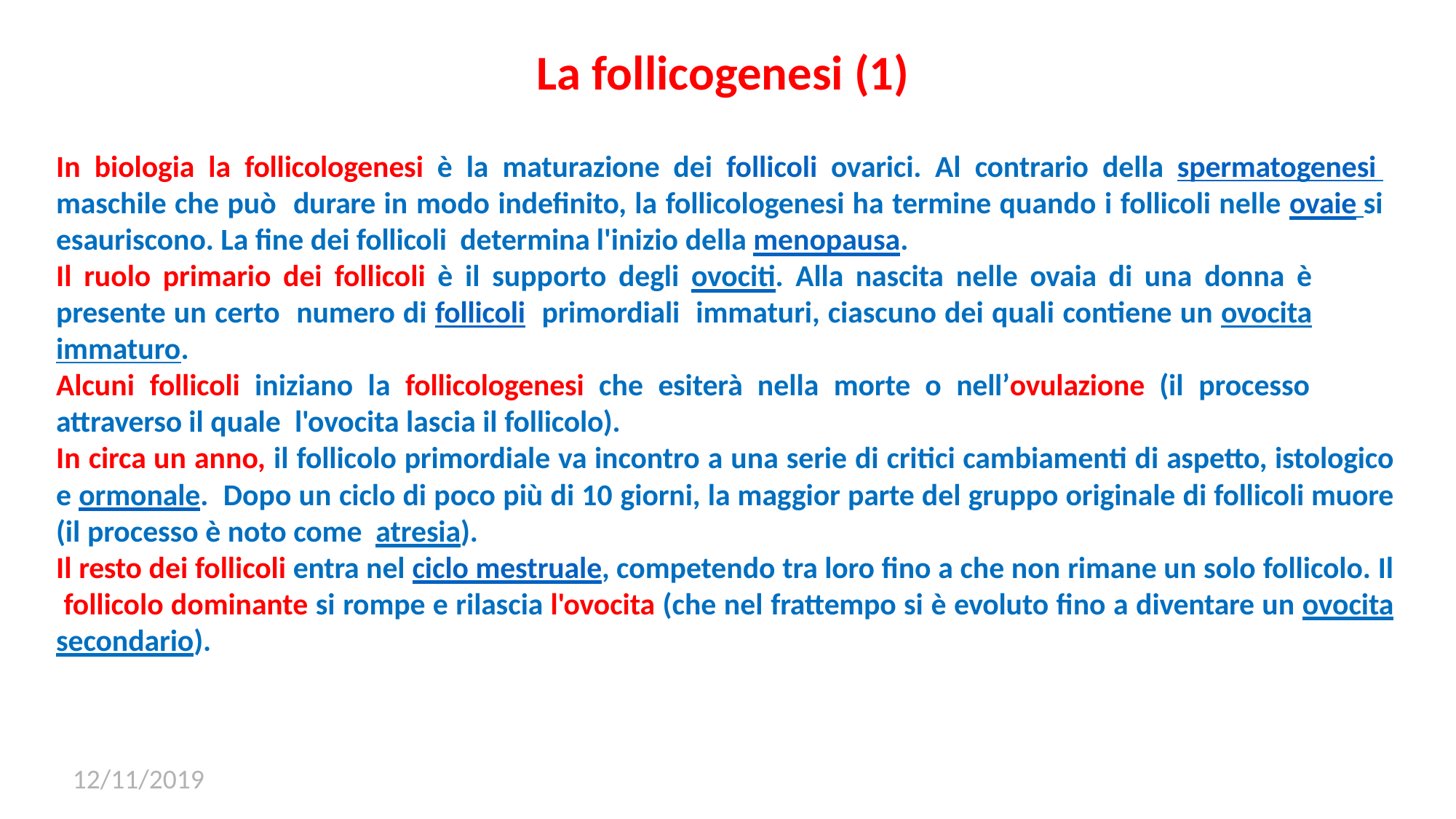

La follicogenesi (1)
In biologia la follicologenesi è la maturazione dei follicoli ovarici. Al contrario della spermatogenesi maschile che può  durare in modo indefinito, la follicologenesi ha termine quando i follicoli nelle ovaie si esauriscono. La fine dei follicoli  determina l'inizio della menopausa.
Il ruolo primario dei follicoli è il supporto degli ovociti. Alla nascita nelle ovaia di una donna è presente un certo  numero di follicoli  primordiali  immaturi, ciascuno dei quali contiene un ovocita immaturo.
Alcuni follicoli iniziano la follicologenesi che esiterà nella morte o nell’ovulazione (il processo attraverso il quale  l'ovocita lascia il follicolo).
In circa un anno, il follicolo primordiale va incontro a una serie di critici cambiamenti di aspetto, istologico e ormonale.  Dopo un ciclo di poco più di 10 giorni, la maggior parte del gruppo originale di follicoli muore (il processo è noto come  atresia).
Il resto dei follicoli entra nel ciclo mestruale, competendo tra loro fino a che non rimane un solo follicolo. Il  follicolo dominante si rompe e rilascia l'ovocita (che nel frattempo si è evoluto fino a diventare un ovocita secondario).
12/11/2019
11